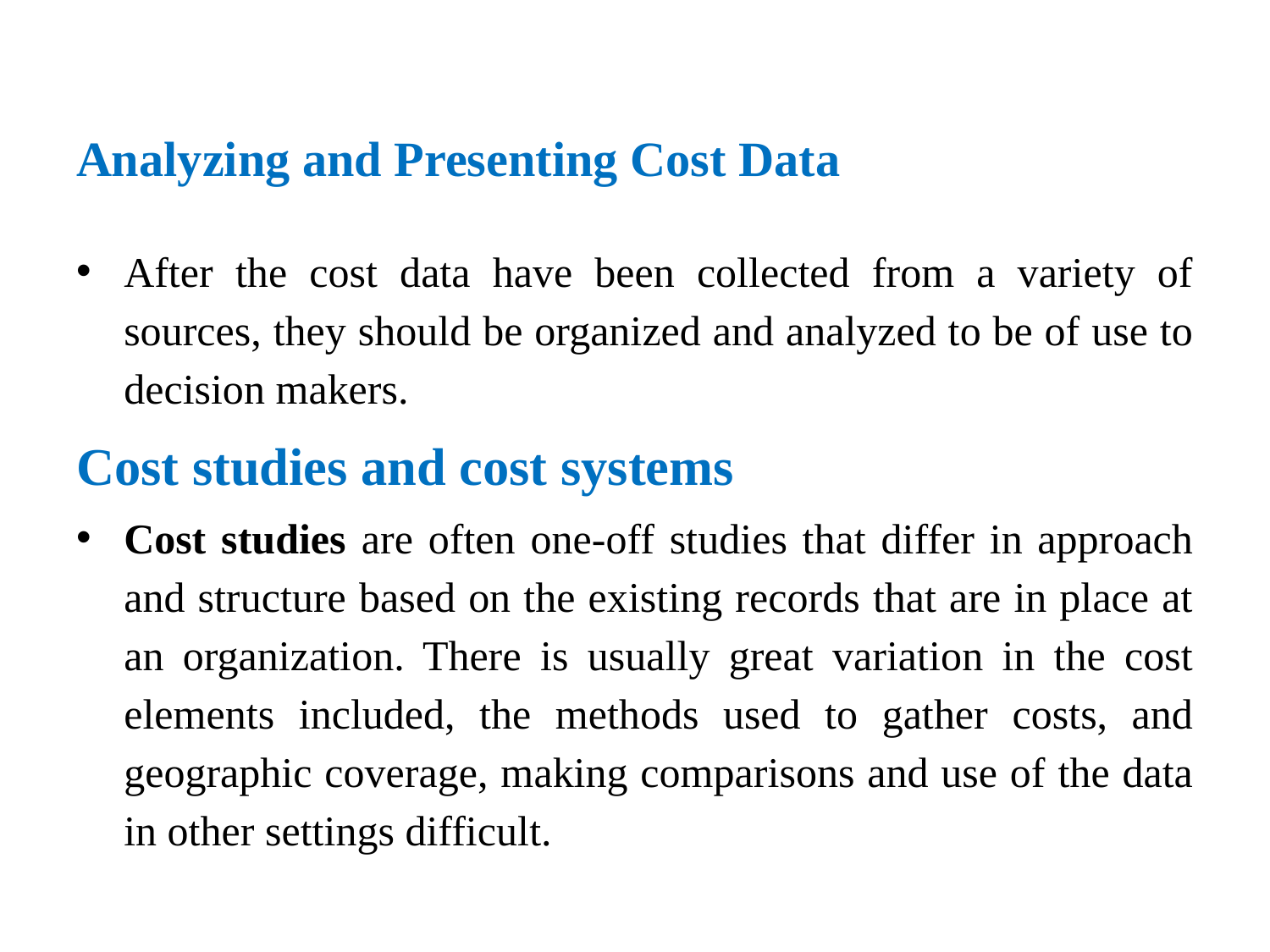

# Analyzing and Presenting Cost Data
After the cost data have been collected from a variety of sources, they should be organized and analyzed to be of use to decision makers.
Cost studies and cost systems
Cost studies are often one-off studies that differ in approach and structure based on the existing records that are in place at an organization. There is usually great variation in the cost elements included, the methods used to gather costs, and geographic coverage, making comparisons and use of the data in other settings difficult.